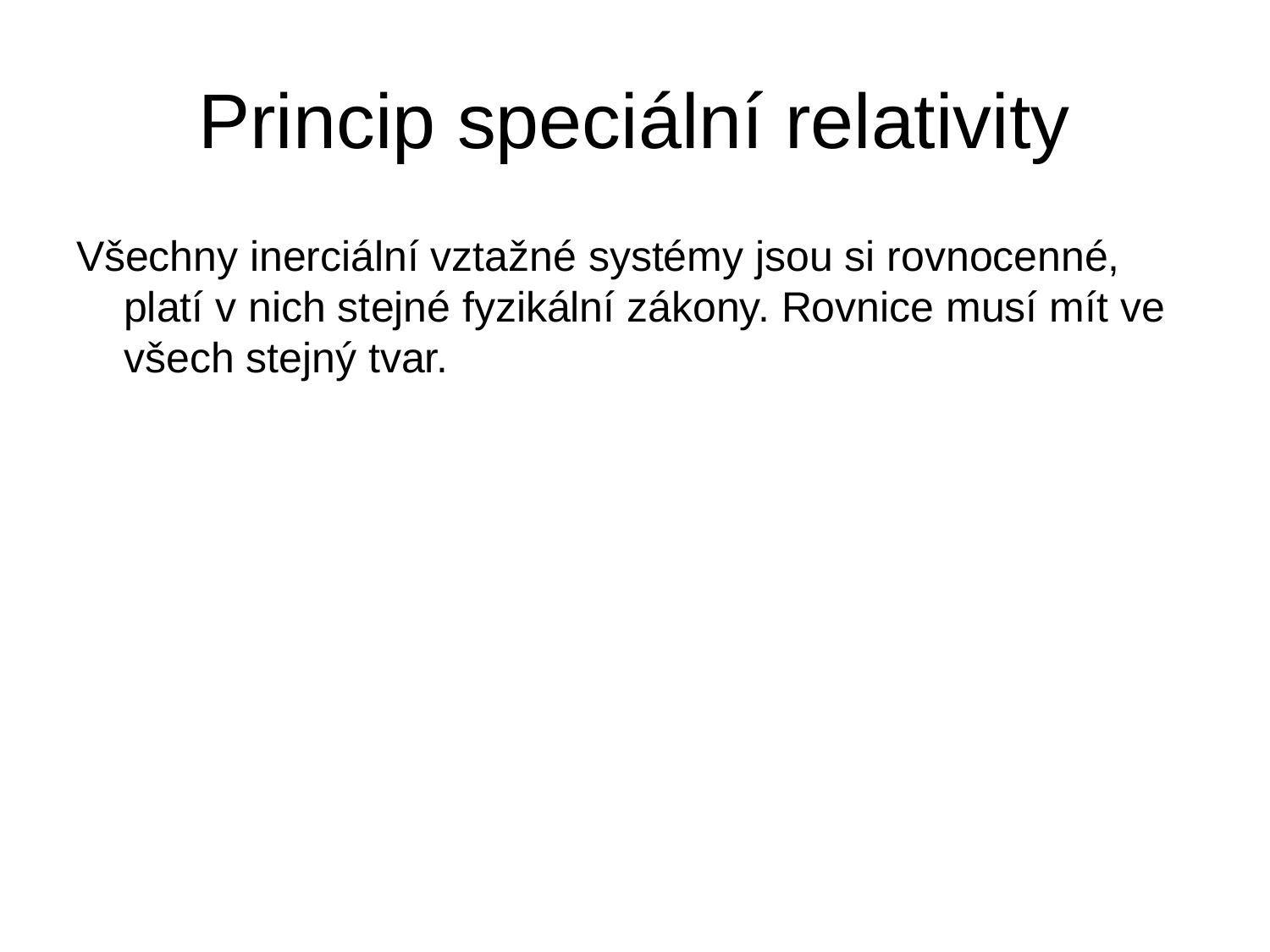

# Princip speciální relativity
Všechny inerciální vztažné systémy jsou si rovnocenné, platí v nich stejné fyzikální zákony. Rovnice musí mít ve všech stejný tvar.